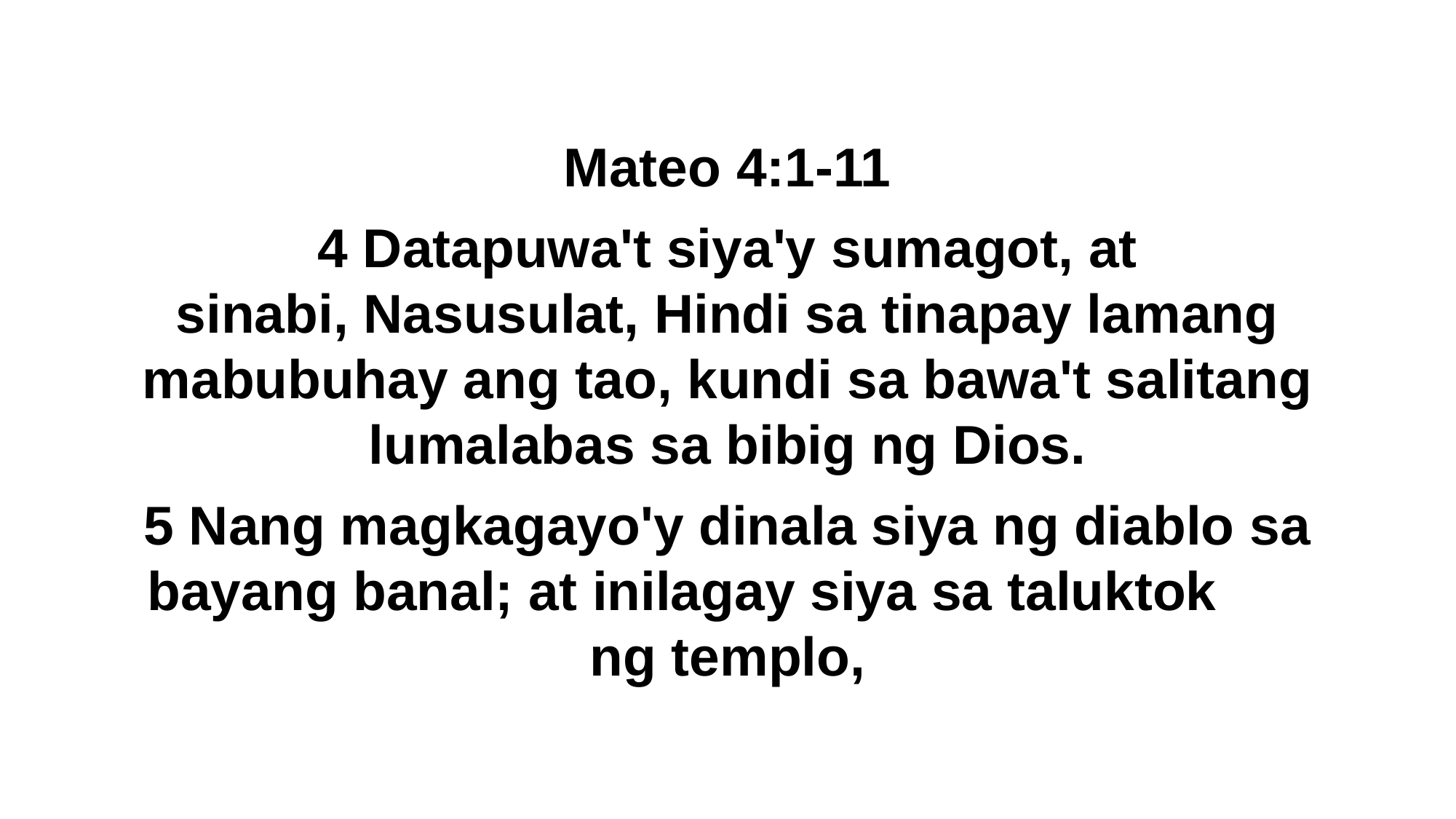

Mateo 4:1-11
4 Datapuwa't siya'y sumagot, at sinabi, Nasusulat, Hindi sa tinapay lamang mabubuhay ang tao, kundi sa bawa't salitang lumalabas sa bibig ng Dios.
5 Nang magkagayo'y dinala siya ng diablo sa bayang banal; at inilagay siya sa taluktok       ng templo,